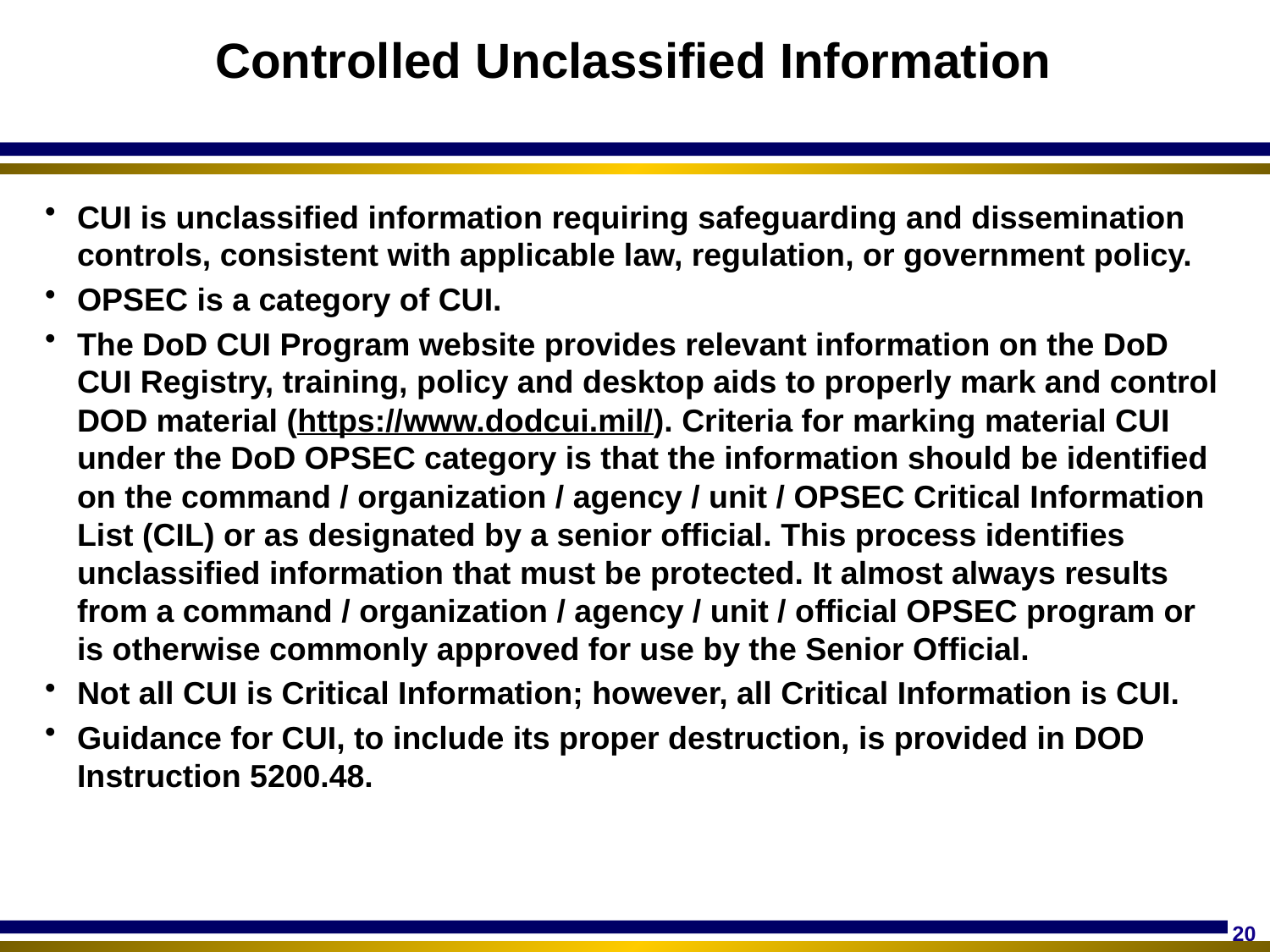

# Controlled Unclassified Information
CUI is unclassified information requiring safeguarding and dissemination controls, consistent with applicable law, regulation, or government policy.
OPSEC is a category of CUI.
The DoD CUI Program website provides relevant information on the DoD CUI Registry, training, policy and desktop aids to properly mark and control DOD material (https://www.dodcui.mil/). Criteria for marking material CUI under the DoD OPSEC category is that the information should be identified on the command / organization / agency / unit / OPSEC Critical Information List (CIL) or as designated by a senior official. This process identifies unclassified information that must be protected. It almost always results from a command / organization / agency / unit / official OPSEC program or is otherwise commonly approved for use by the Senior Official.
Not all CUI is Critical Information; however, all Critical Information is CUI.
Guidance for CUI, to include its proper destruction, is provided in DOD Instruction 5200.48.